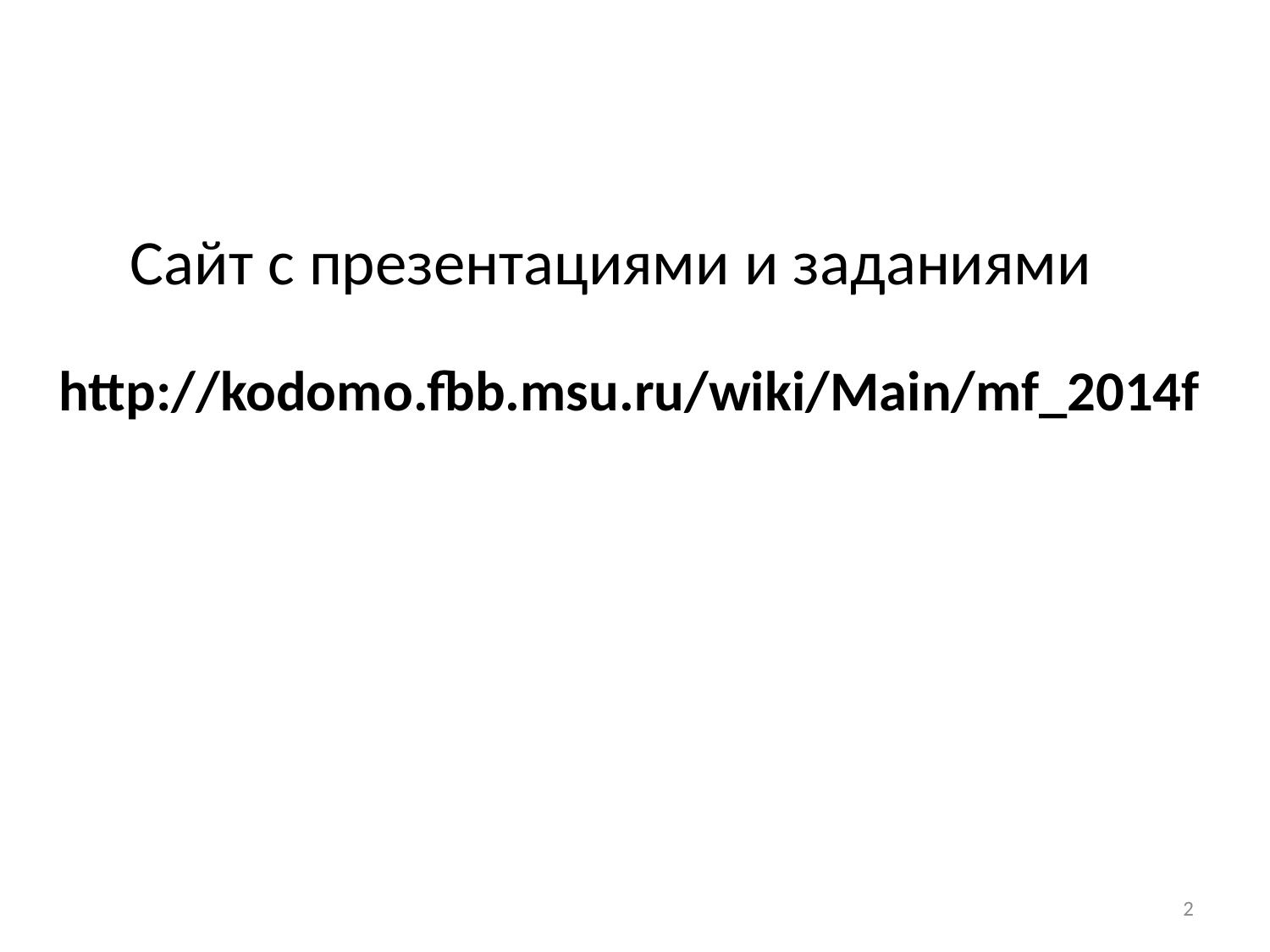

Сайт с презентациями и заданиями
http://kodomo.fbb.msu.ru/wiki/Main/mf_2014f
2